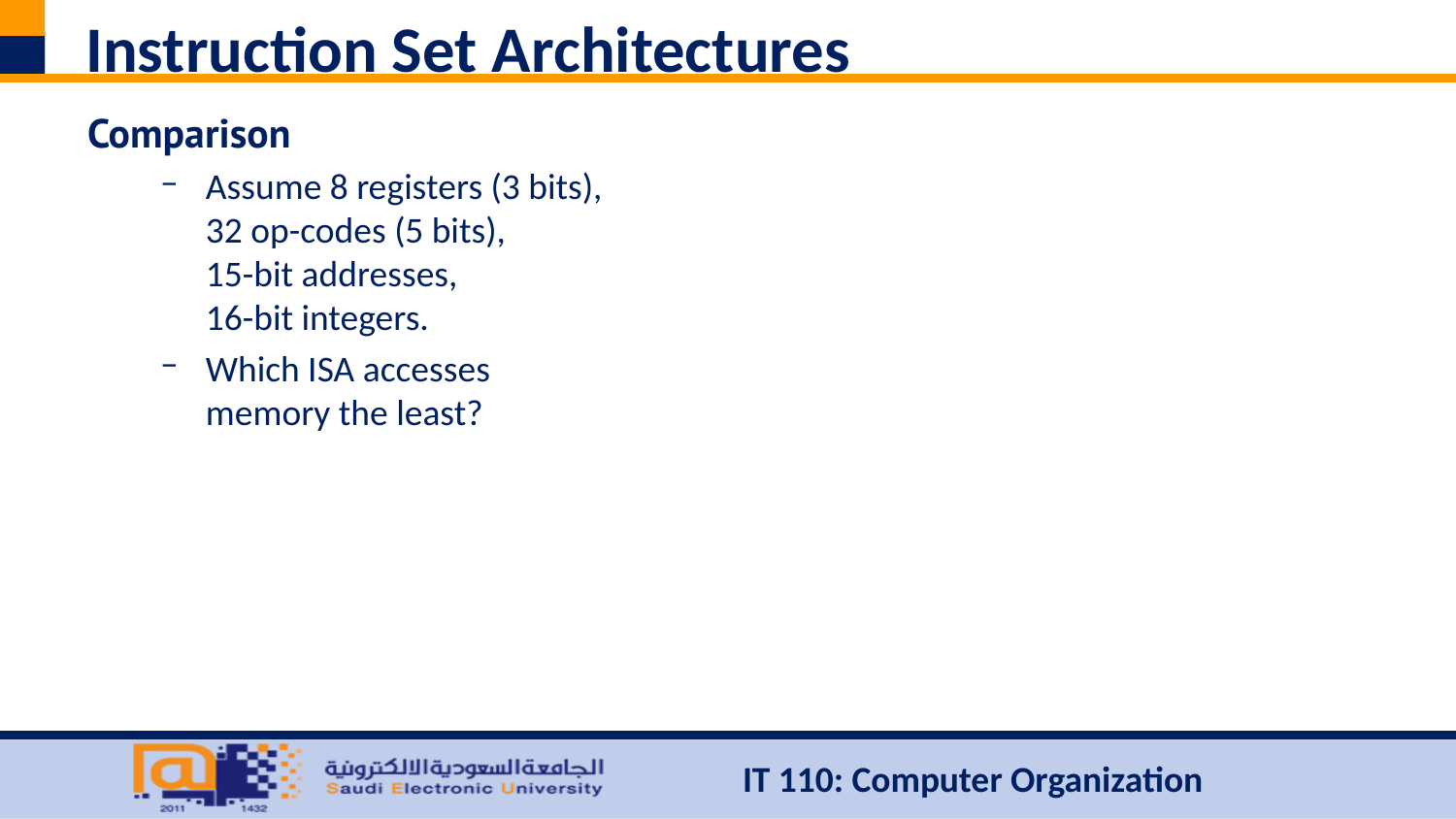

# Instruction Set Architectures
Comparison
Assume 8 registers (3 bits),
32 op-codes (5 bits),
15-bit addresses,
16-bit integers.
Which ISA accesses
memory the least?